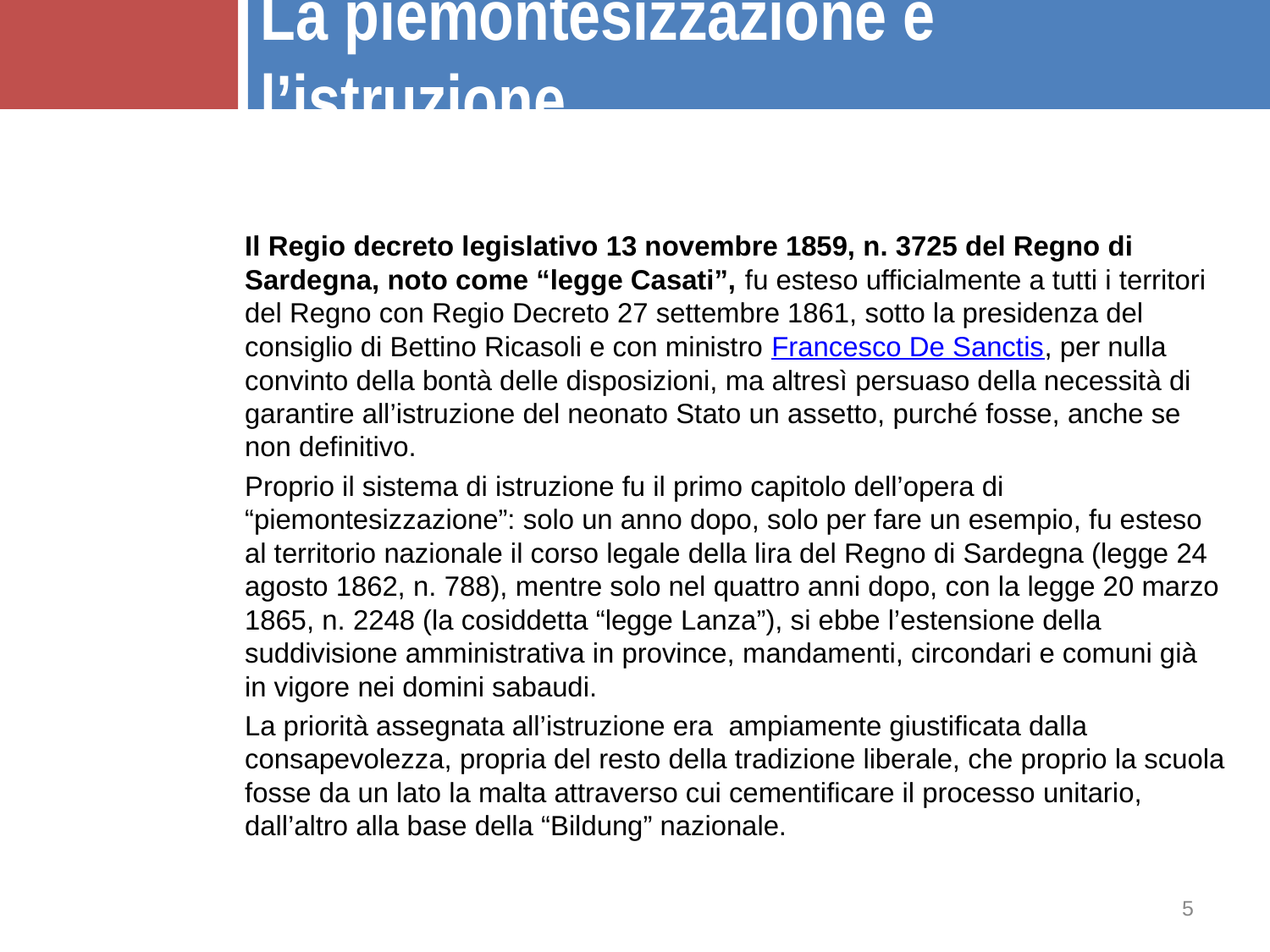

La piemontesizzazione e l’istruzione
Il Regio decreto legislativo 13 novembre 1859, n. 3725 del Regno di Sardegna, noto come “legge Casati”, fu esteso ufficialmente a tutti i territori del Regno con Regio Decreto 27 settembre 1861, sotto la presidenza del consiglio di Bettino Ricasoli e con ministro Francesco De Sanctis, per nulla convinto della bontà delle disposizioni, ma altresì persuaso della necessità di garantire all’istruzione del neonato Stato un assetto, purché fosse, anche se non definitivo.
Proprio il sistema di istruzione fu il primo capitolo dell’opera di “piemontesizzazione”: solo un anno dopo, solo per fare un esempio, fu esteso al territorio nazionale il corso legale della lira del Regno di Sardegna (legge 24 agosto 1862, n. 788), mentre solo nel quattro anni dopo, con la legge 20 marzo 1865, n. 2248 (la cosiddetta “legge Lanza”), si ebbe l’estensione della suddivisione amministrativa in province, mandamenti, circondari e comuni già in vigore nei domini sabaudi.
La priorità assegnata all’istruzione era  ampiamente giustificata dalla consapevolezza, propria del resto della tradizione liberale, che proprio la scuola fosse da un lato la malta attraverso cui cementificare il processo unitario, dall’altro alla base della “Bildung” nazionale.

5